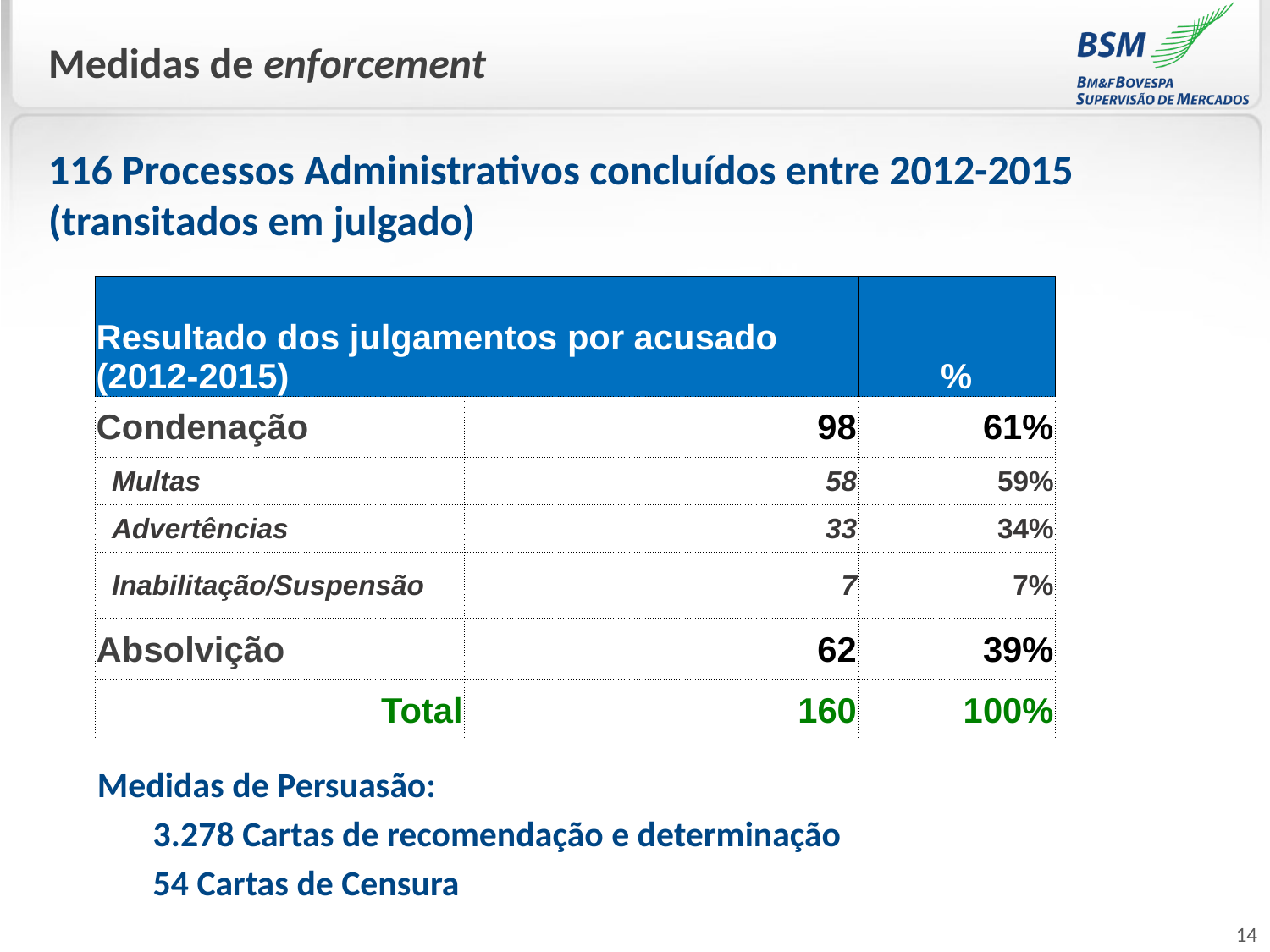

# Medidas de enforcement
116 Processos Administrativos concluídos entre 2012-2015 (transitados em julgado)
| Resultado dos julgamentos por acusado (2012-2015) |  | % |
| --- | --- | --- |
| Condenação | 98 | 61% |
| Multas | 58 | 59% |
| Advertências | 33 | 34% |
| Inabilitação/Suspensão | 7 | 7% |
| Absolvição | 62 | 39% |
| Total | 160 | 100% |
Medidas de Persuasão:
3.278 Cartas de recomendação e determinação
54 Cartas de Censura